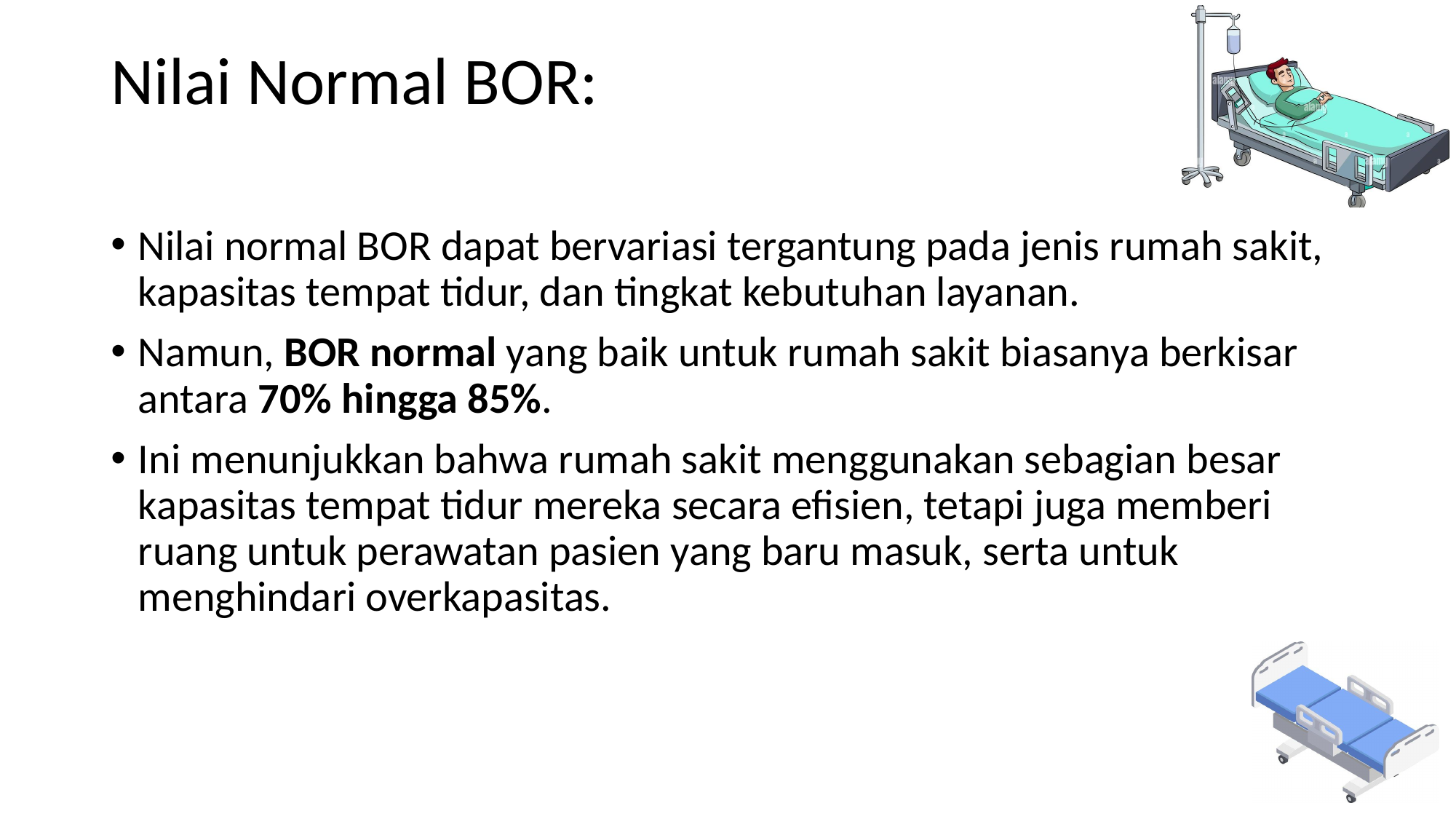

# Nilai Normal BOR:
Nilai normal BOR dapat bervariasi tergantung pada jenis rumah sakit, kapasitas tempat tidur, dan tingkat kebutuhan layanan.
Namun, BOR normal yang baik untuk rumah sakit biasanya berkisar antara 70% hingga 85%.
Ini menunjukkan bahwa rumah sakit menggunakan sebagian besar kapasitas tempat tidur mereka secara efisien, tetapi juga memberi ruang untuk perawatan pasien yang baru masuk, serta untuk menghindari overkapasitas.